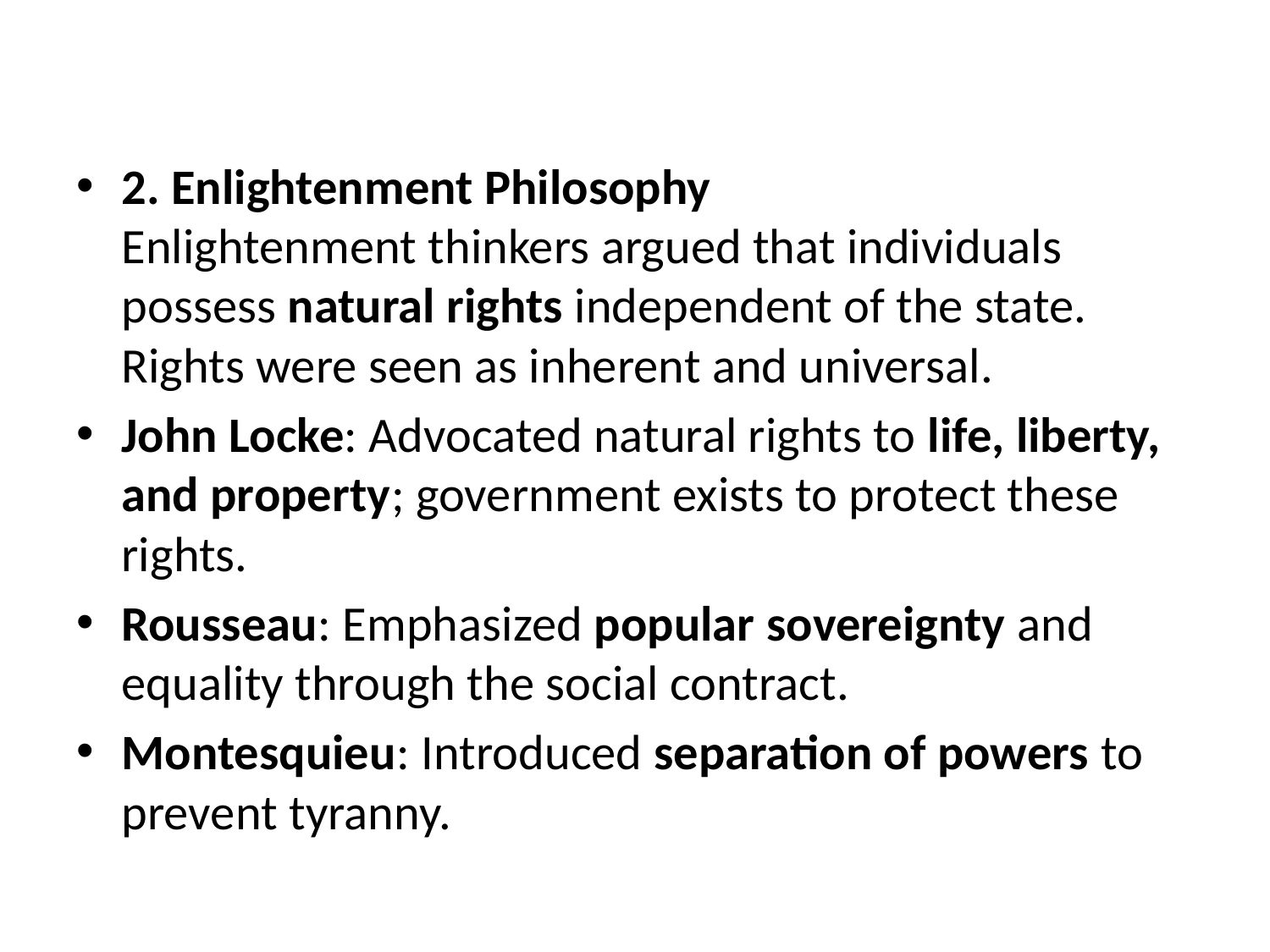

#
2. Enlightenment Philosophy
Enlightenment thinkers argued that individuals possess natural rights independent of the state. Rights were seen as inherent and universal.
John Locke: Advocated natural rights to life, liberty, and property; government exists to protect these rights.
Rousseau: Emphasized popular sovereignty and equality through the social contract.
Montesquieu: Introduced separation of powers to prevent tyranny.